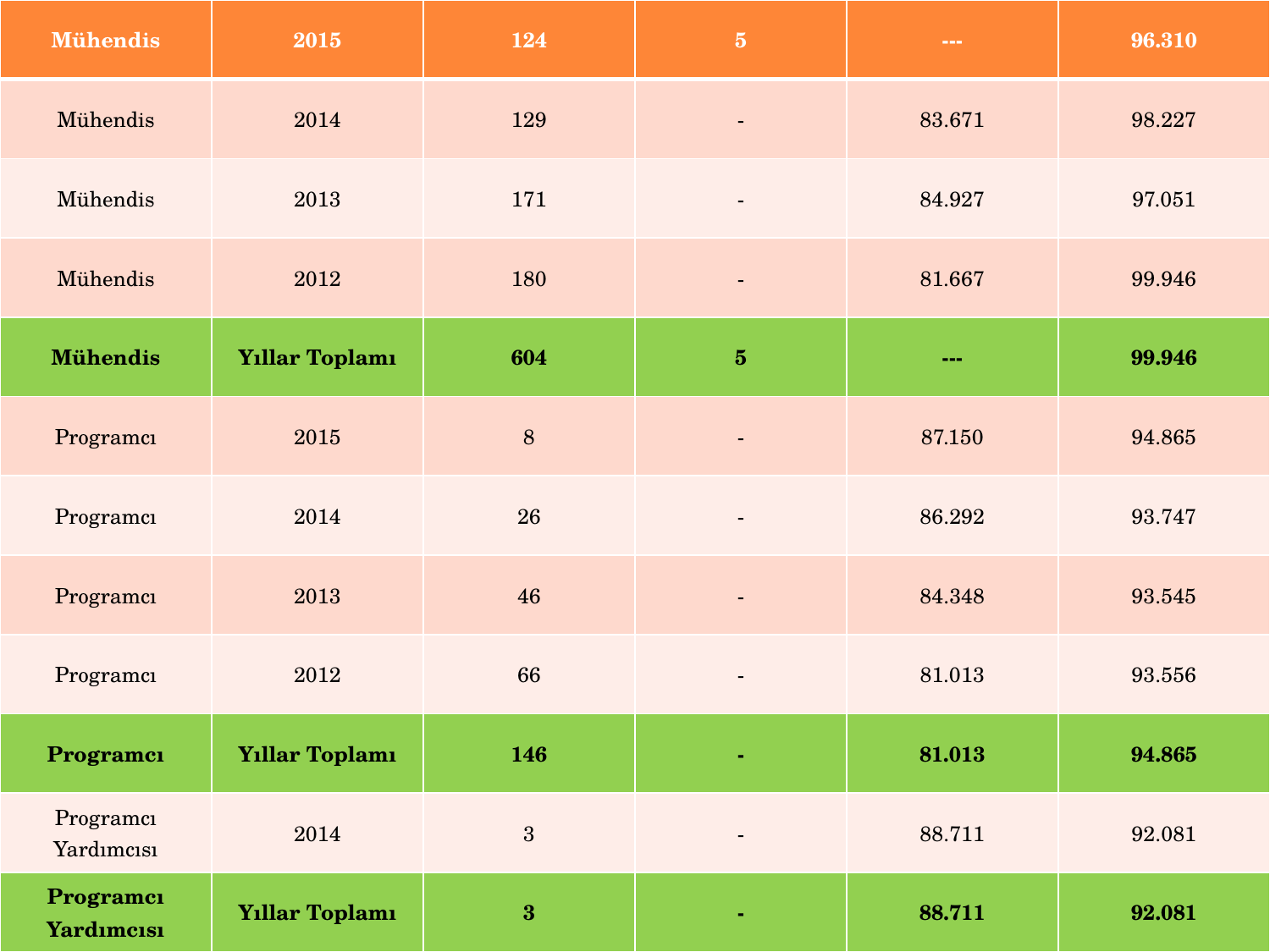

| Mühendis | 2015 | 124 | 5 | --- | 96.310 |
| --- | --- | --- | --- | --- | --- |
| Mühendis | 2014 | 129 | - | 83.671 | 98.227 |
| Mühendis | 2013 | 171 | - | 84.927 | 97.051 |
| Mühendis | 2012 | 180 | - | 81.667 | 99.946 |
| Mühendis | Yıllar Toplamı | 604 | 5 | --- | 99.946 |
| Programcı | 2015 | 8 | - | 87.150 | 94.865 |
| Programcı | 2014 | 26 | - | 86.292 | 93.747 |
| Programcı | 2013 | 46 | - | 84.348 | 93.545 |
| Programcı | 2012 | 66 | - | 81.013 | 93.556 |
| Programcı | Yıllar Toplamı | 146 | - | 81.013 | 94.865 |
| Programcı Yardımcısı | 2014 | 3 | - | 88.711 | 92.081 |
| Programcı Yardımcısı | Yıllar Toplamı | 3 | - | 88.711 | 92.081 |